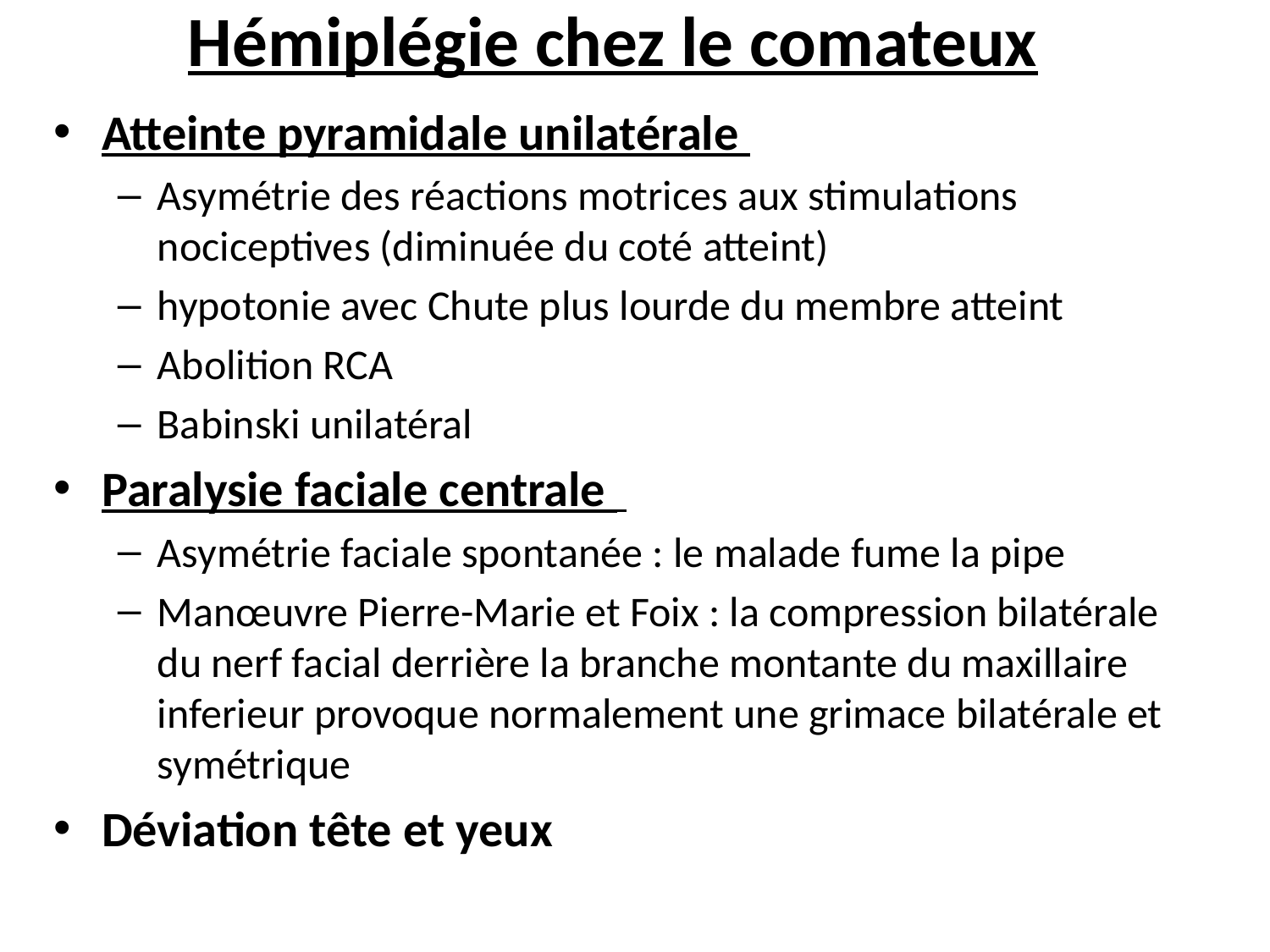

# Hémiplégie chez le comateux
Atteinte pyramidale unilatérale
Asymétrie des réactions motrices aux stimulations nociceptives (diminuée du coté atteint)
hypotonie avec Chute plus lourde du membre atteint
Abolition RCA
Babinski unilatéral
Paralysie faciale centrale
Asymétrie faciale spontanée : le malade fume la pipe
Manœuvre Pierre-Marie et Foix : la compression bilatérale du nerf facial derrière la branche montante du maxillaire inferieur provoque normalement une grimace bilatérale et symétrique
Déviation tête et yeux